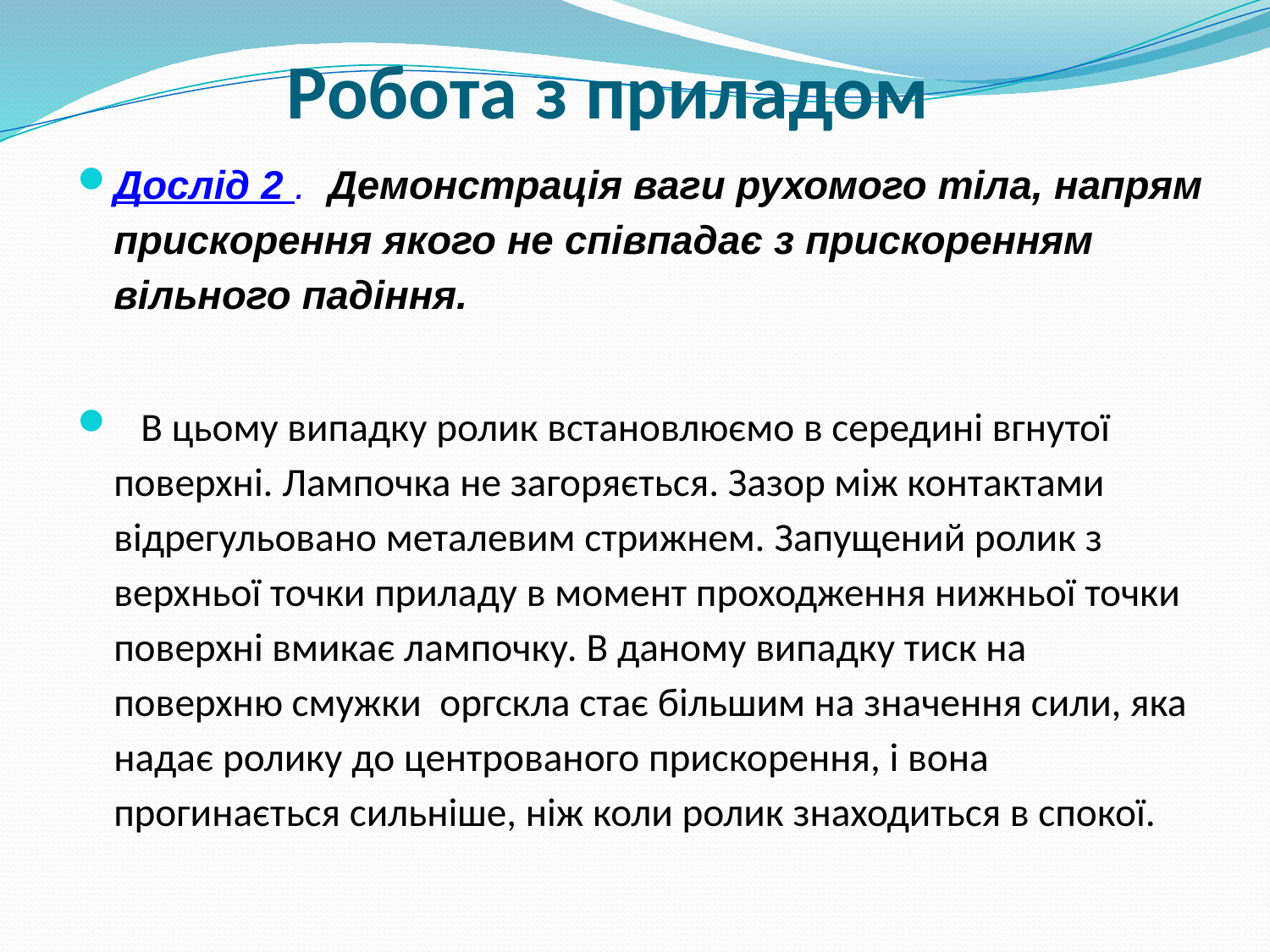

# Робота з приладом
Дослід 2 .  Демонстрація ваги рухомого тіла, напрям прискорення якого не співпадає з прискоренням вільного падіння.

   В цьому випадку ролик встановлюємо в середині вгнутої поверхні. Лампочка не загоряється. Зазор між контактами відрегульовано металевим стрижнем. Запущений ролик з верхньої точки приладу в момент проходження нижньої точки поверхні вмикає лампочку. В даному випадку тиск на поверхню смужки  оргскла стає більшим на значення сили, яка надає ролику до центрованого прискорення, і вона прогинається сильніше, ніж коли ролик знаходиться в спокої.